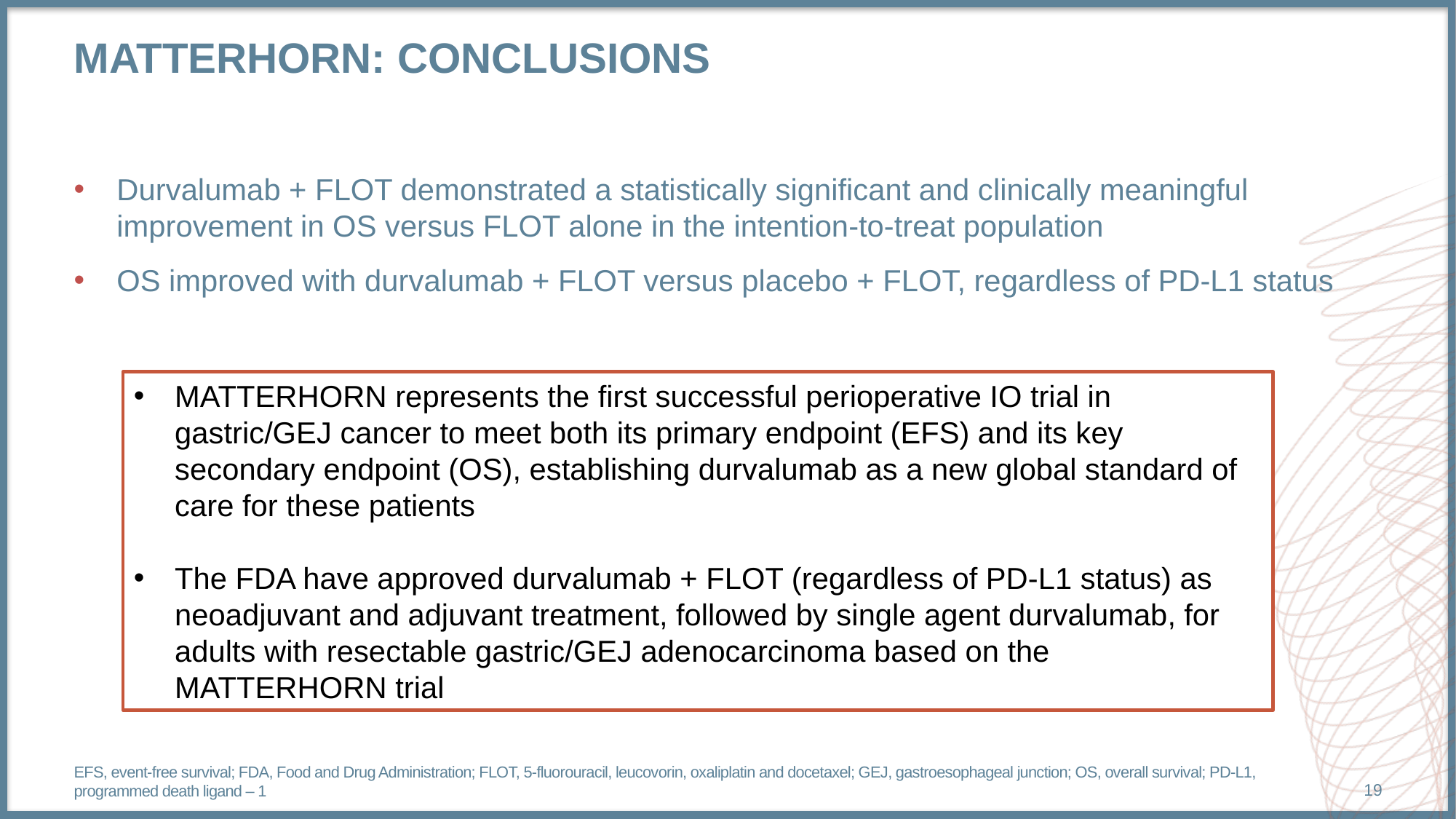

# Matterhorn: conclusions
Durvalumab + FLOT demonstrated a statistically significant and clinically meaningful improvement in OS versus FLOT alone in the intention-to-treat population
OS improved with durvalumab + FLOT versus placebo + FLOT, regardless of PD-L1 status
MATTERHORN represents the first successful perioperative IO trial in gastric/GEJ cancer to meet both its primary endpoint (EFS) and its key secondary endpoint (OS), establishing durvalumab as a new global standard of care for these patients

The FDA have approved durvalumab + FLOT (regardless of PD-L1 status) as neoadjuvant and adjuvant treatment, followed by single agent durvalumab, for adults with resectable gastric/GEJ adenocarcinoma based on the MATTERHORN trial
EFS, event-free survival; FDA, Food and Drug Administration; FLOT, 5-fluorouracil, leucovorin, oxaliplatin and docetaxel; GEJ, gastroesophageal junction; OS, overall survival; PD-L1, programmed death ligand – 1
19